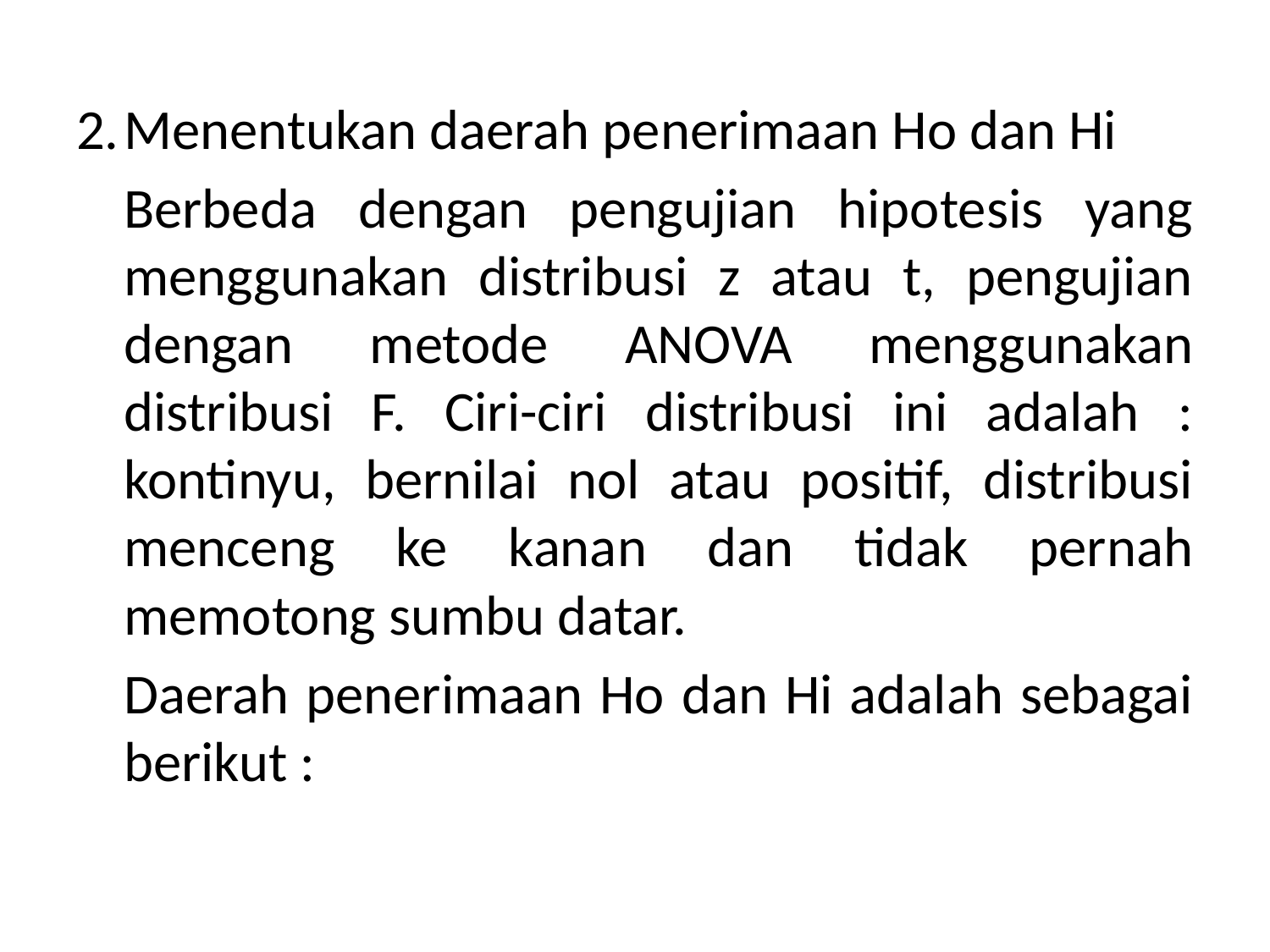

2.	Menentukan daerah penerimaan Ho dan Hi
	Berbeda dengan pengujian hipotesis yang menggunakan distribusi z atau t, pengujian dengan metode ANOVA menggunakan distribusi F. Ciri-ciri distribusi ini adalah : kontinyu, bernilai nol atau positif, distribusi menceng ke kanan dan tidak pernah memotong sumbu datar.
	Daerah penerimaan Ho dan Hi adalah sebagai berikut :